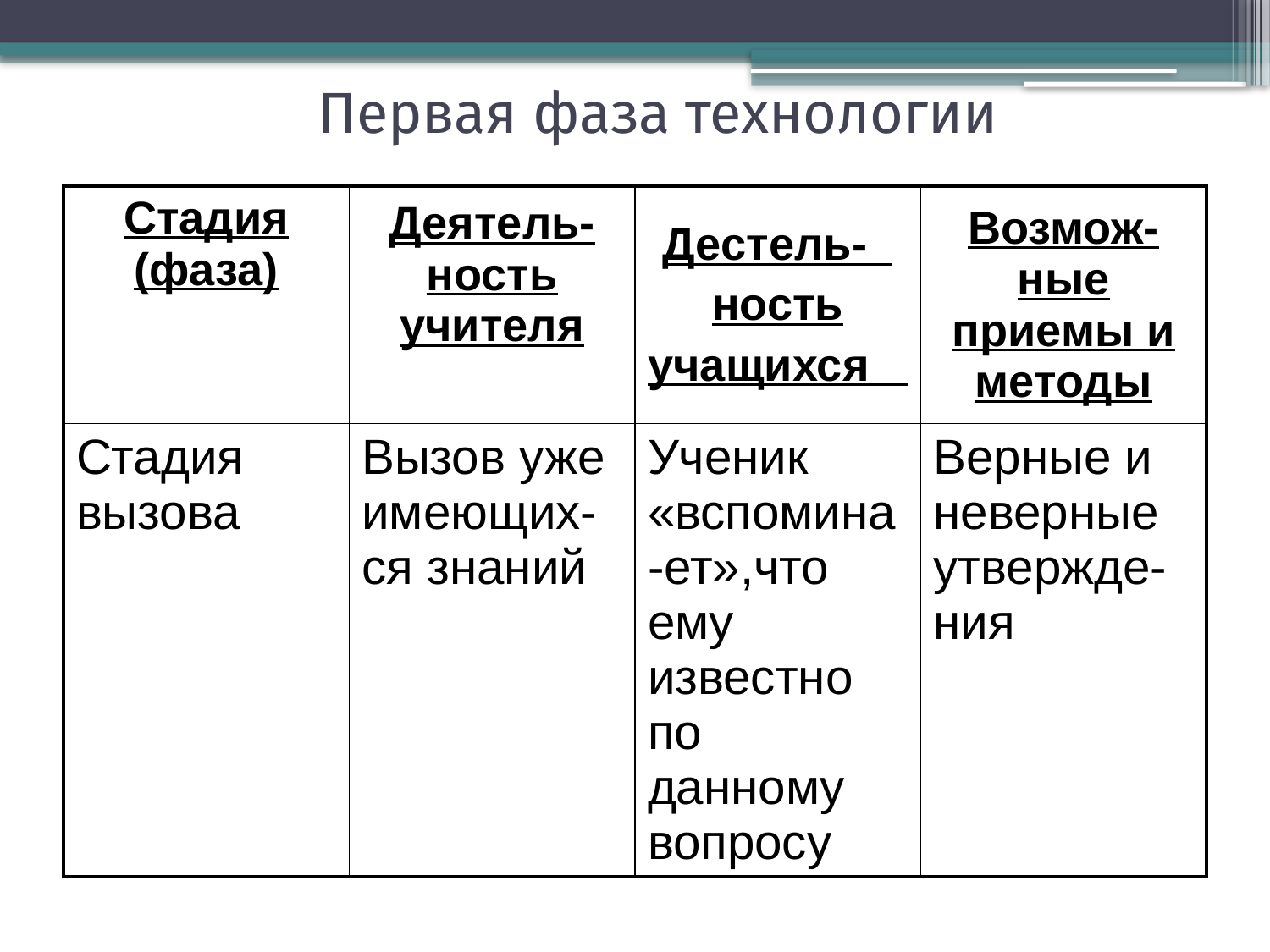

# Первая фаза технологии
| Стадия (фаза) | Деятель-ность учителя | Дестель- ность учащихся | Возмож-ные приемы и методы |
| --- | --- | --- | --- |
| Стадия вызова | Вызов уже имеющих-ся знаний | Ученик «вспомина-ет»,что ему известно по данному вопросу | Верные и неверные утвержде-ния |